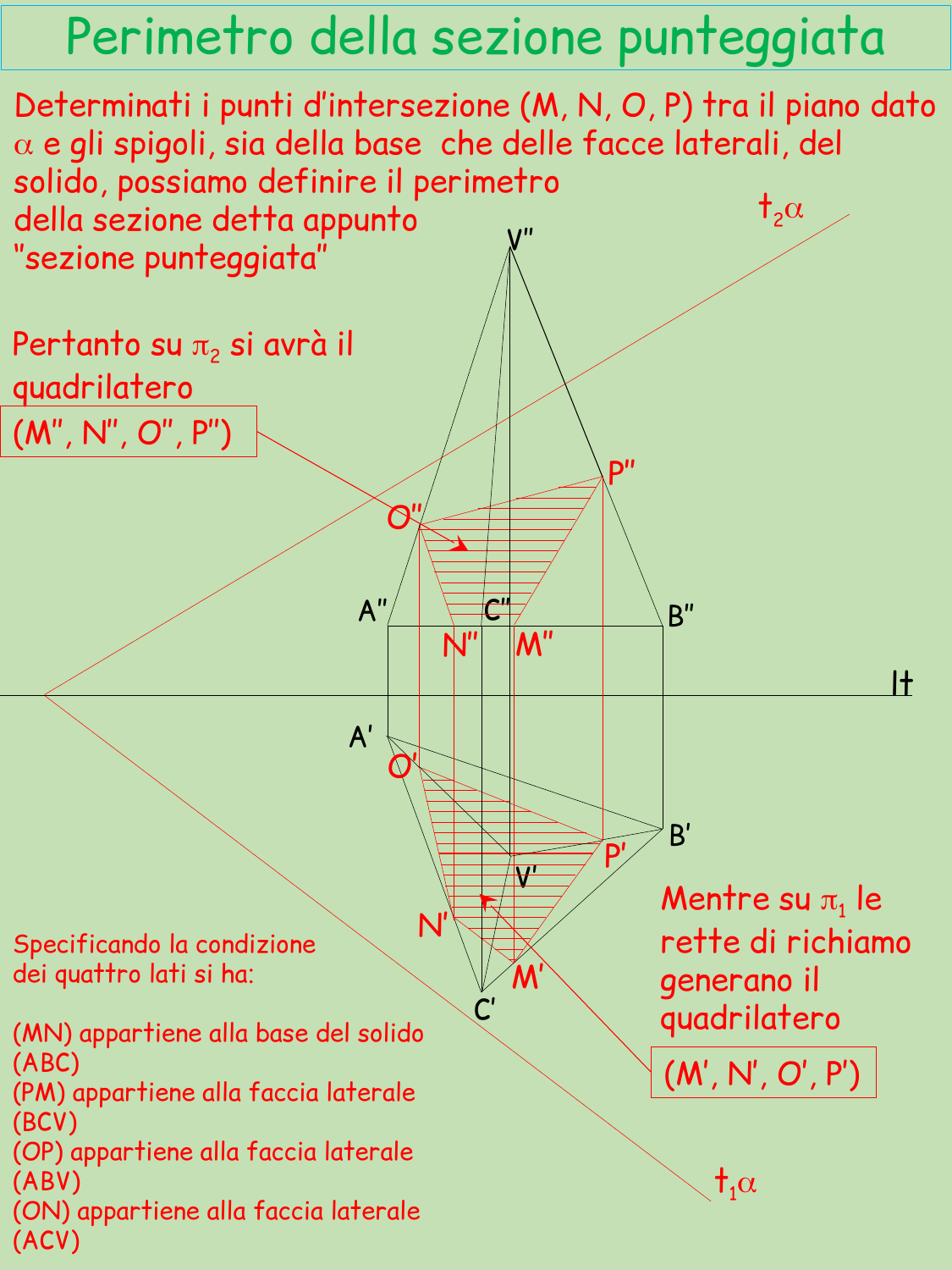

# Perimetro della sezione punteggiata
Determinati i punti d’intersezione (M, N, O, P) tra il piano dato α e gli spigoli, sia della base  che delle facce laterali, del solido, possiamo definire il perimetro
della sezione detta appunto
‘’sezione punteggiata’’
t2α
V’’
Pertanto su π2 si avrà il quadrilatero
(M’’, N’’, O’’, P’’)
P’’
O’’
C’’
A’’
B’’
M’’
N’’
lt
A’
O’
B’
P’
V’
Mentre su π1 le rette di richiamo generano il quadrilatero
N’
Specificando la condizione
dei quattro lati si ha:

(MN) appartiene alla base del solido  (ABC)
(PM) appartiene alla faccia laterale (BCV)
(OP) appartiene alla faccia laterale (ABV)
(ON) appartiene alla faccia laterale
(ACV)
M’
C’
(M’, N’, O’, P’)
t1α